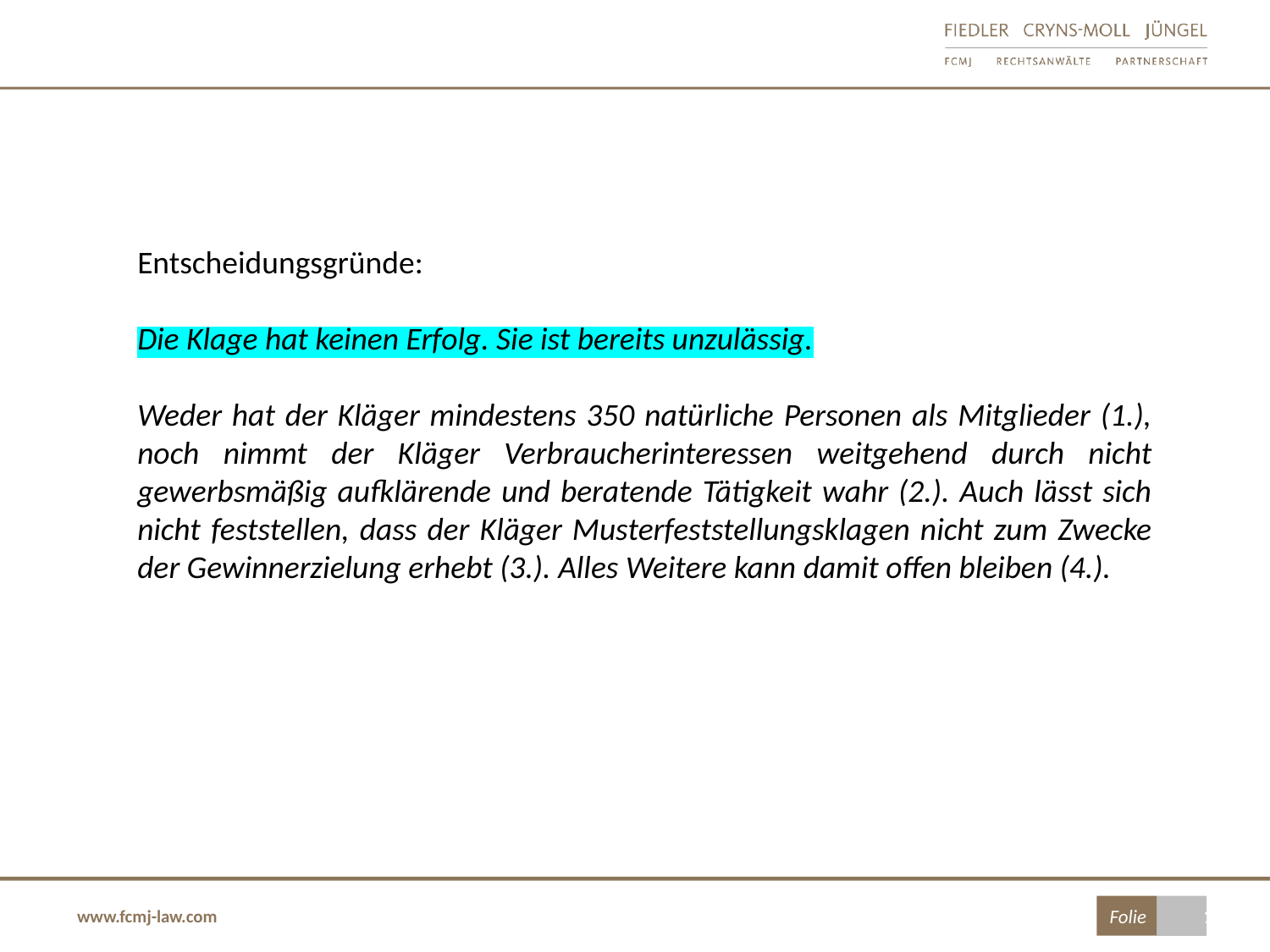

Entscheidungsgründe:

Die Klage hat keinen Erfolg. Sie ist bereits unzulässig.

Weder hat der Kläger mindestens 350 natürliche Personen als Mitglieder (1.), noch nimmt der Kläger Verbraucherinteressen weitgehend durch nicht gewerbsmäßig aufklärende und beratende Tätigkeit wahr (2.). Auch lässt sich nicht feststellen, dass der Kläger Musterfeststellungsklagen nicht zum Zwecke der Gewinnerzielung erhebt (3.). Alles Weitere kann damit offen bleiben (4.).